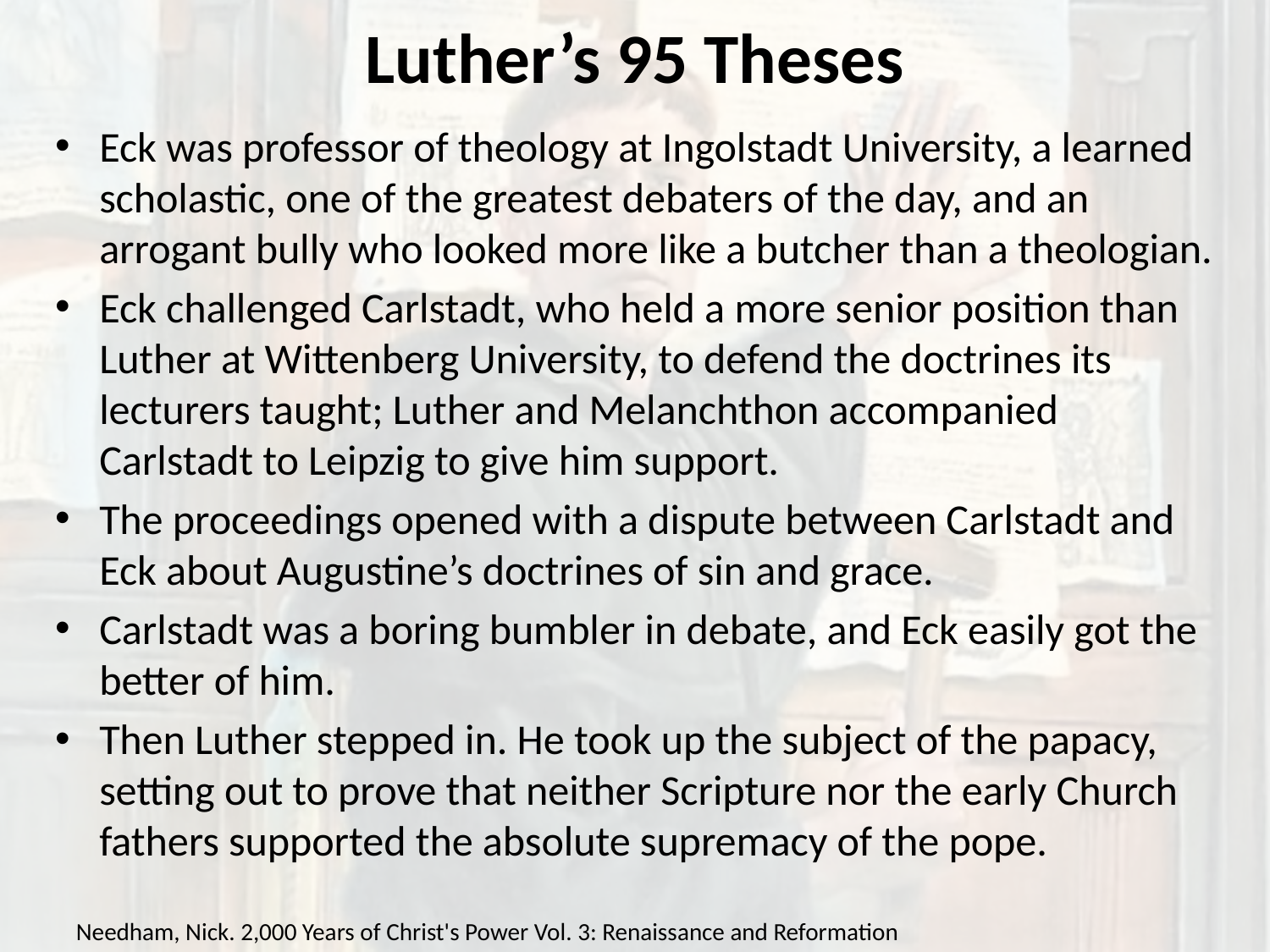

# Luther’s 95 Theses
Eck was professor of theology at Ingolstadt University, a learned scholastic, one of the greatest debaters of the day, and an arrogant bully who looked more like a butcher than a theologian.
Eck challenged Carlstadt, who held a more senior position than Luther at Wittenberg University, to defend the doctrines its lecturers taught; Luther and Melanchthon accompanied Carlstadt to Leipzig to give him support.
The proceedings opened with a dispute between Carlstadt and Eck about Augustine’s doctrines of sin and grace.
Carlstadt was a boring bumbler in debate, and Eck easily got the better of him.
Then Luther stepped in. He took up the subject of the papacy, setting out to prove that neither Scripture nor the early Church fathers supported the absolute supremacy of the pope.
Needham, Nick. 2,000 Years of Christ's Power Vol. 3: Renaissance and Reformation